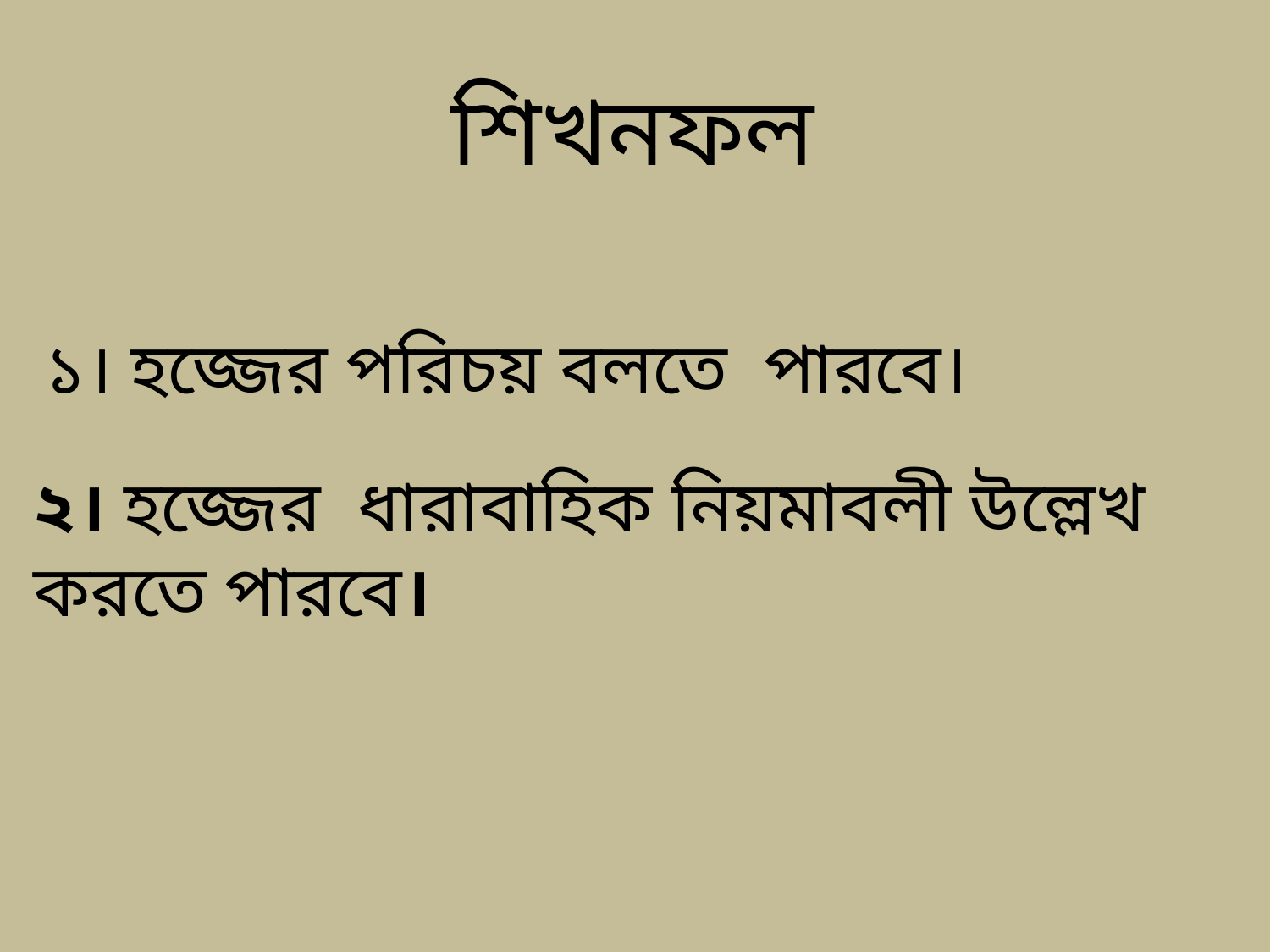

শিখনফল
১। হজ্জের পরিচয় বলতে  পারবে।
২। হজ্জের  ধারাবাহিক নিয়মাবলী উল্লেখ করতে পারবে।